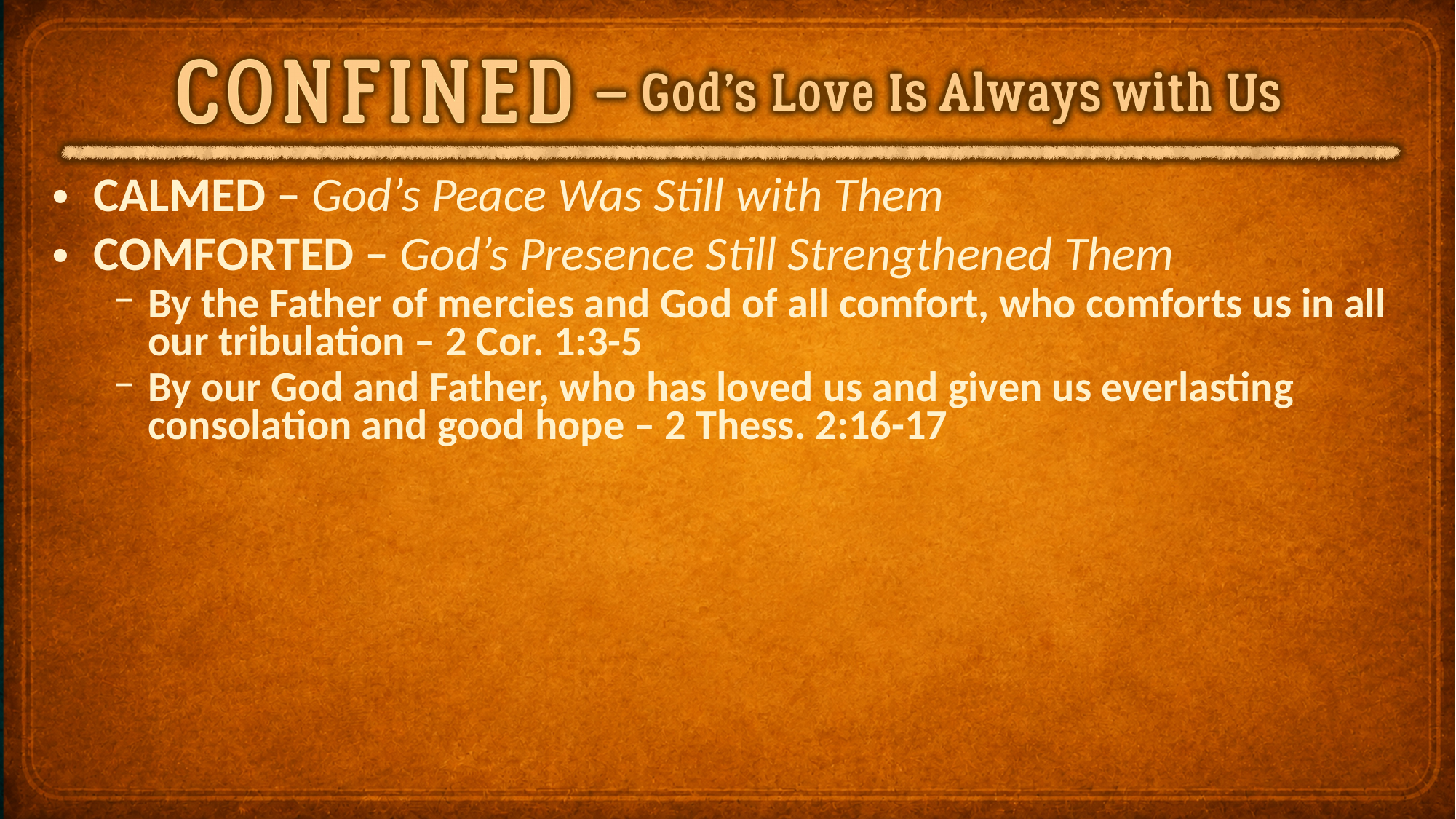

CALMED – God’s Peace Was Still with Them
COMFORTED – God’s Presence Still Strengthened Them
By the Father of mercies and God of all comfort, who comforts us in all our tribulation – 2 Cor. 1:3-5
By our God and Father, who has loved us and given us everlasting consolation and good hope – 2 Thess. 2:16-17